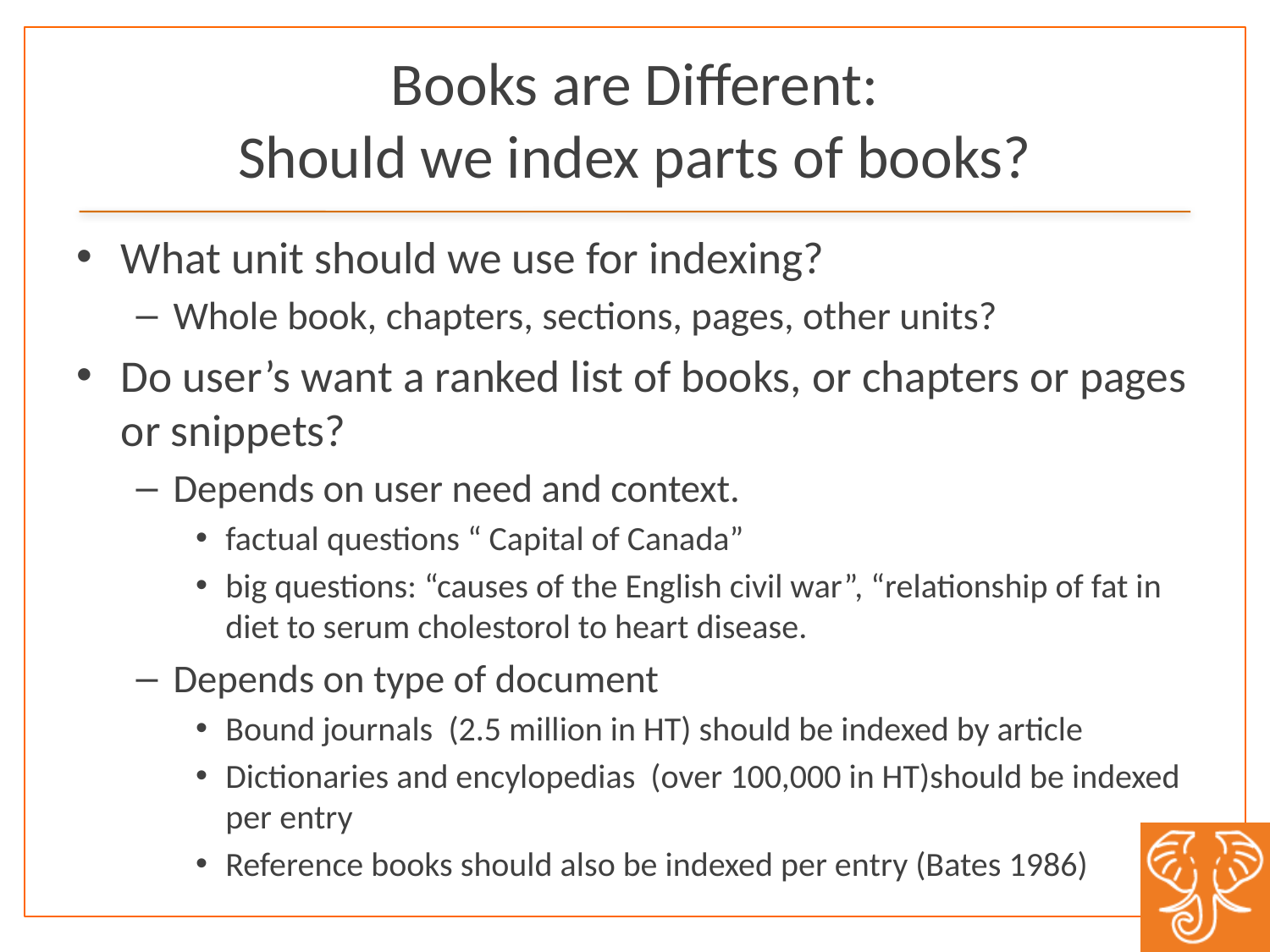

# Books are Different: Should we index parts of books?
What unit should we use for indexing?
Whole book, chapters, sections, pages, other units?
Do user’s want a ranked list of books, or chapters or pages or snippets?
Depends on user need and context.
factual questions “ Capital of Canada”
big questions: “causes of the English civil war”, “relationship of fat in diet to serum cholestorol to heart disease.
Depends on type of document
Bound journals  (2.5 million in HT) should be indexed by article
Dictionaries and encylopedias  (over 100,000 in HT)should be indexed per entry
Reference books should also be indexed per entry (Bates 1986)